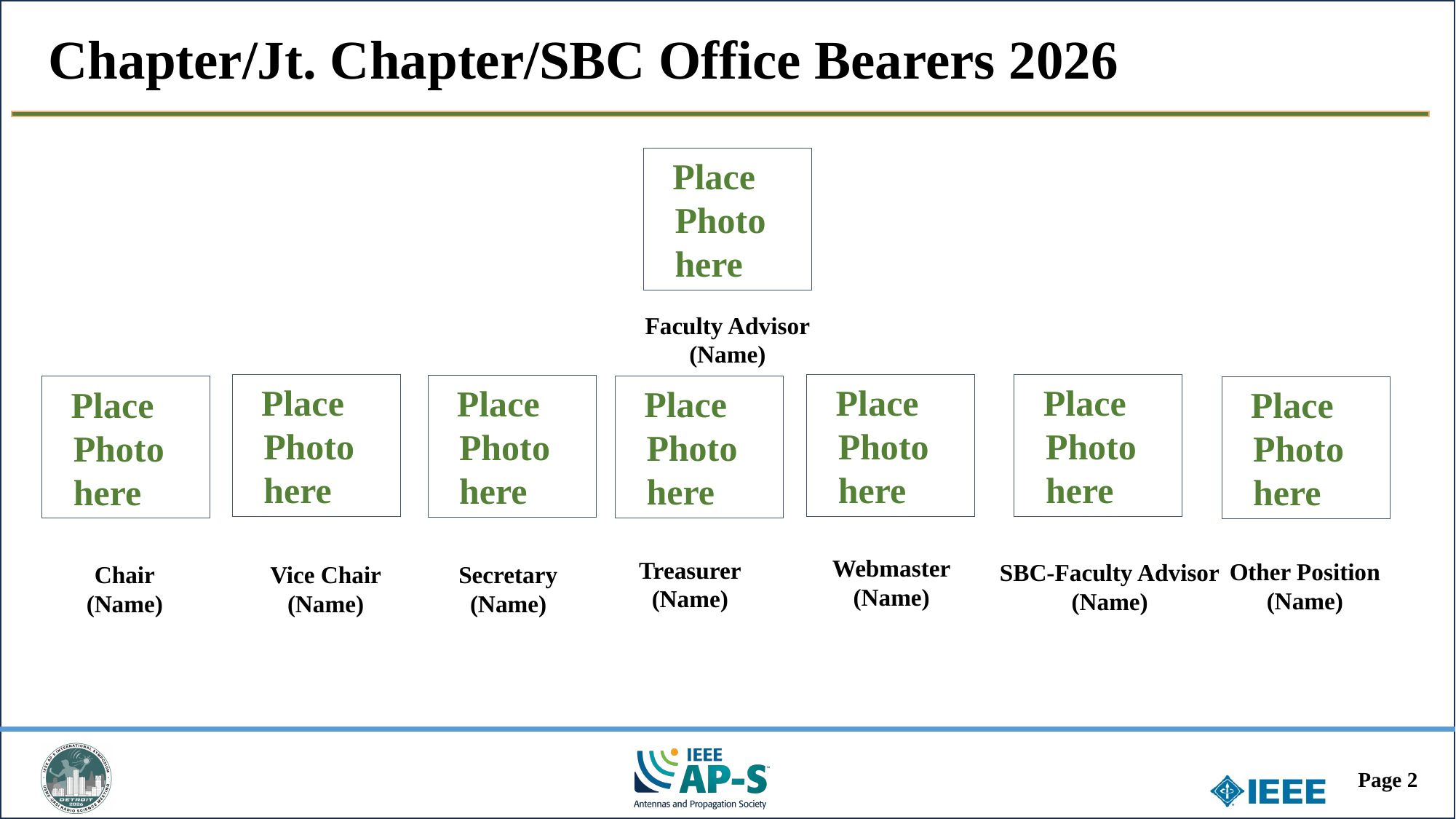

Chapter/Jt. Chapter/SBC Office Bearers 2026

Place Photo here
Faculty Advisor
(Name)
Place Photo here
Place Photo here
Place Photo here
Place Photo here
Place Photo here
Place Photo here
Place Photo here
Webmaster
(Name)
Treasurer
(Name)
Other Position
(Name)
SBC-Faculty Advisor
(Name)
Vice Chair
(Name)
Secretary
(Name)
Chair
(Name)
Page 2